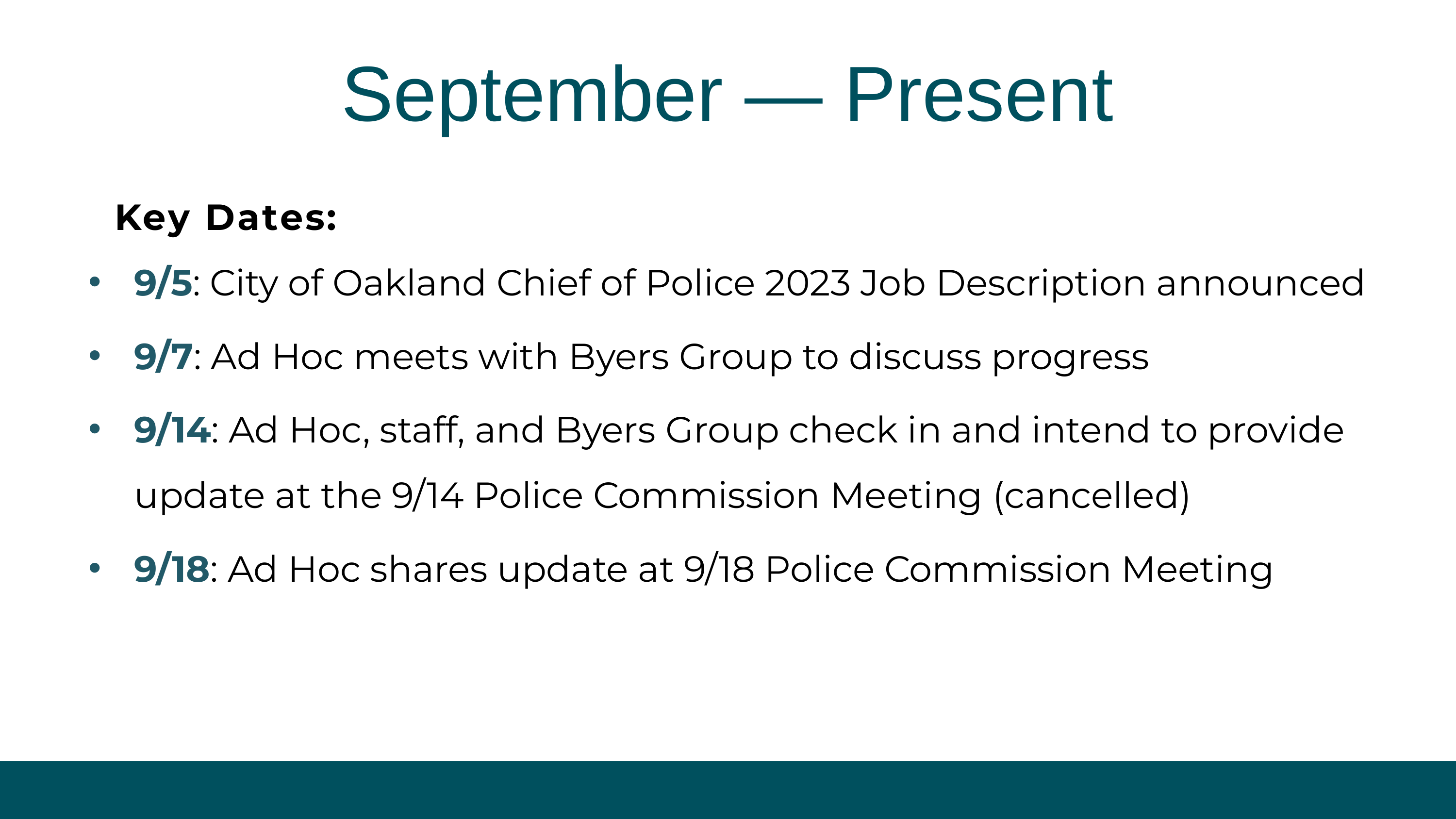

September — Present
Key Dates:
9/5: City of Oakland Chief of Police 2023 Job Description announced
9/7: Ad Hoc meets with Byers Group to discuss progress
9/14: Ad Hoc, staff, and Byers Group check in and intend to provide update at the 9/14 Police Commission Meeting (cancelled)
9/18: Ad Hoc shares update at 9/18 Police Commission Meeting